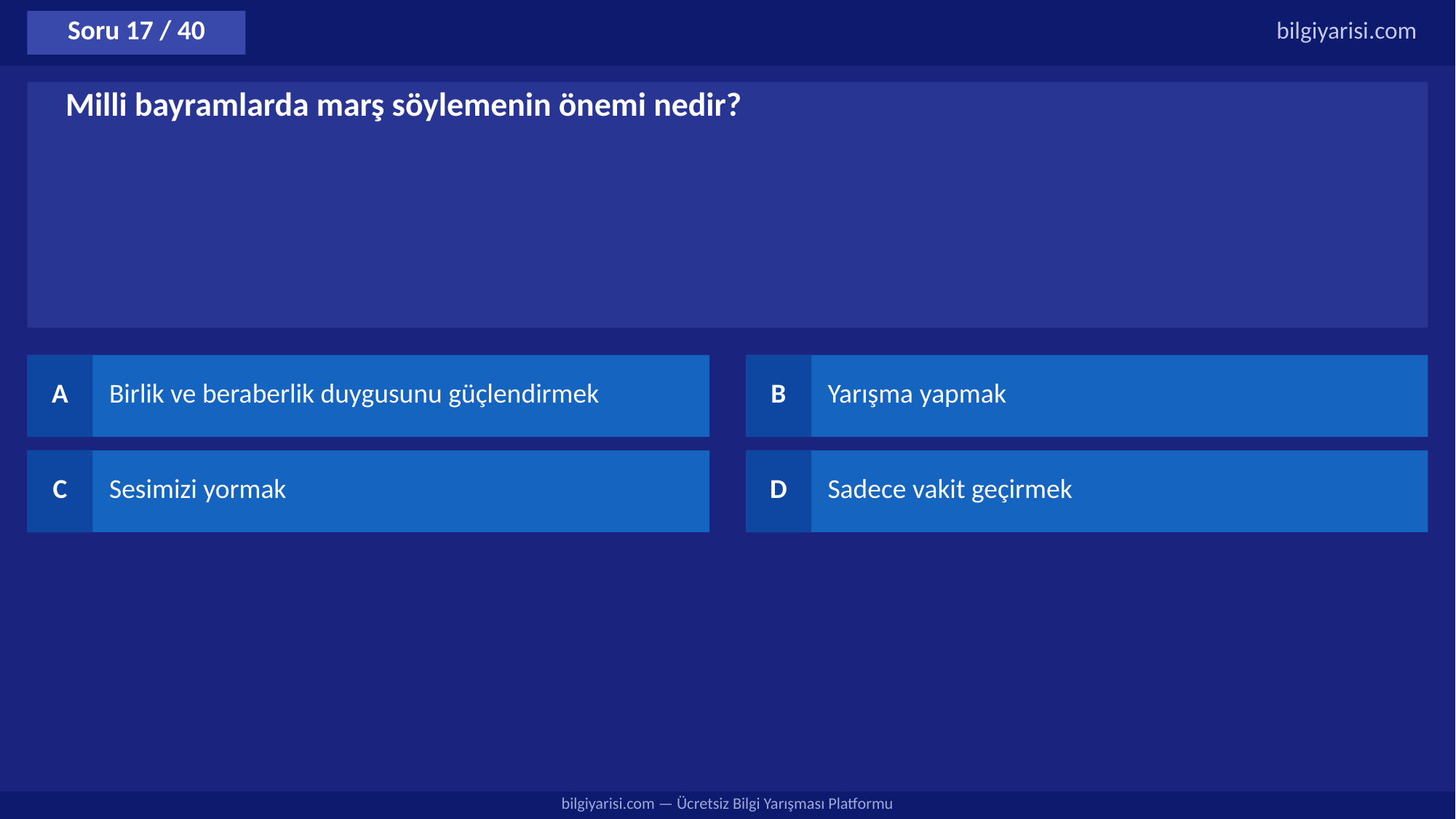

Soru 17 / 40
bilgiyarisi.com

Milli bayramlarda marş söylemenin önemi nedir?

A
Birlik ve beraberlik duygusunu güçlendirmek

B
Yarışma yapmak

C
Sesimizi yormak

D
Sadece vakit geçirmek
bilgiyarisi.com — Ücretsiz Bilgi Yarışması Platformu